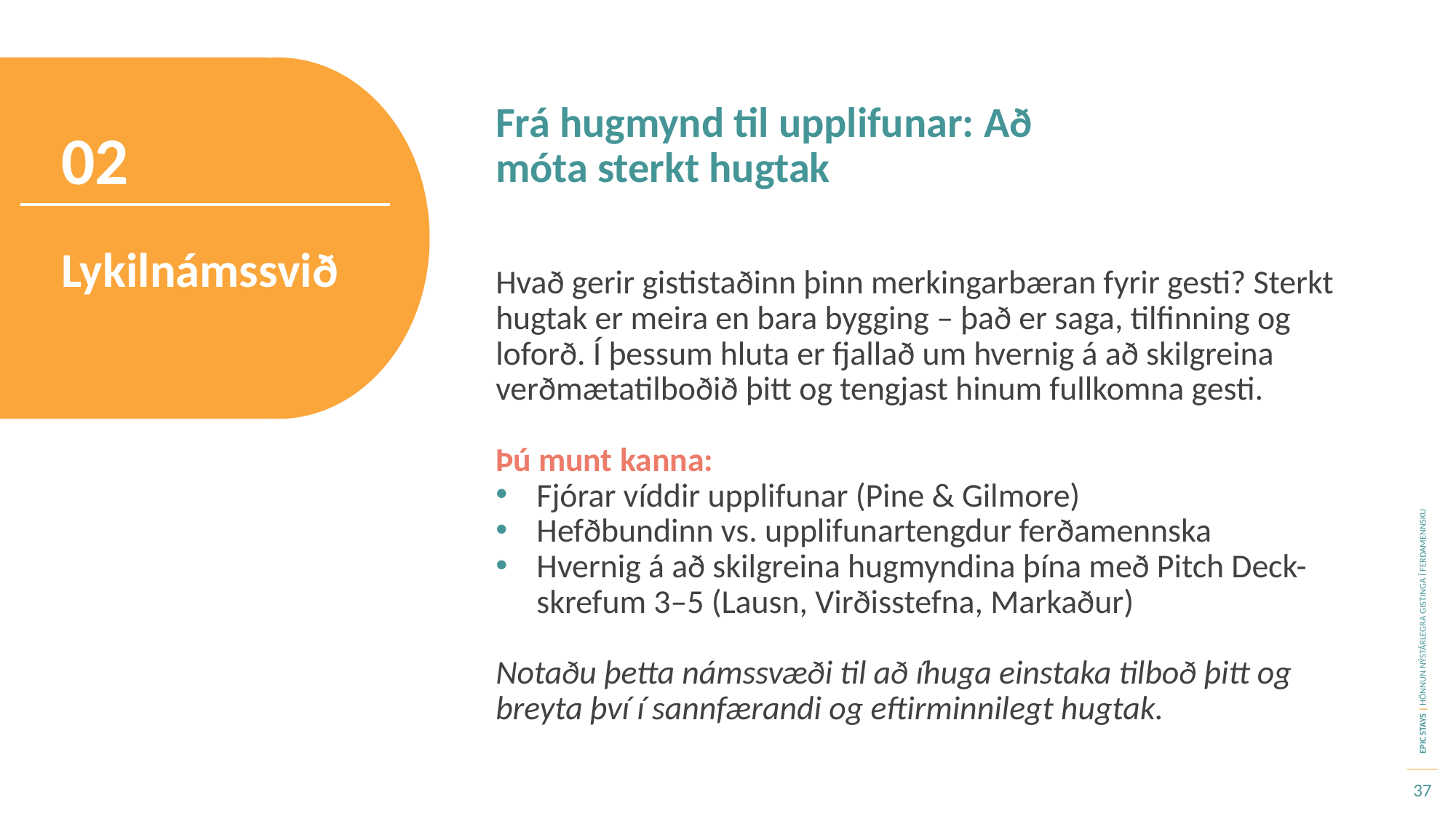

Frá hugmynd til upplifunar: Að móta sterkt hugtak

02
Lykilnámssvið
Hvað gerir gististaðinn þinn merkingarbæran fyrir gesti? Sterkt hugtak er meira en bara bygging – það er saga, tilfinning og loforð. Í þessum hluta er fjallað um hvernig á að skilgreina verðmætatilboðið þitt og tengjast hinum fullkomna gesti.

Þú munt kanna:
Fjórar víddir upplifunar (Pine & Gilmore)
Hefðbundinn vs. upplifunartengdur ferðamennska
Hvernig á að skilgreina hugmyndina þína með Pitch Deck-skrefum 3–5 (Lausn, Virðisstefna, Markaður)

Notaðu þetta námssvæði til að íhuga einstaka tilboð þitt og breyta því í sannfærandi og eftirminnilegt hugtak.

37